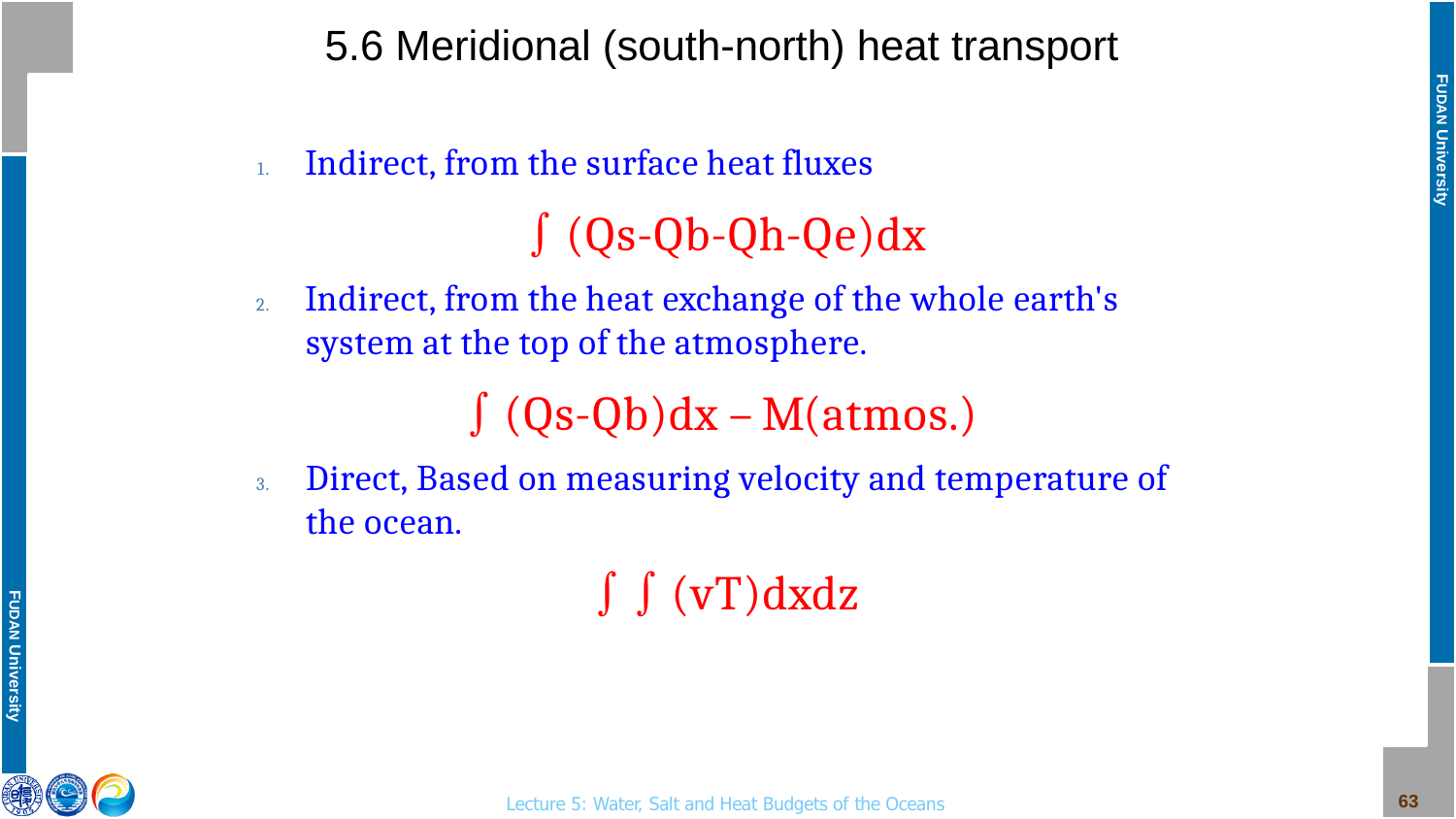

# 5.6 Meridional (south-north) heat transport
Indirect, from the surface heat fluxes
∫ (Qs-Qb-Qh-Qe)dx
Indirect, from the heat exchange of the whole earth's system at the top of the atmosphere.
∫ (Qs-Qb)dx – M(atmos.)
Direct, Based on measuring velocity and temperature of the ocean.
∫ ∫ (vT)dxdz